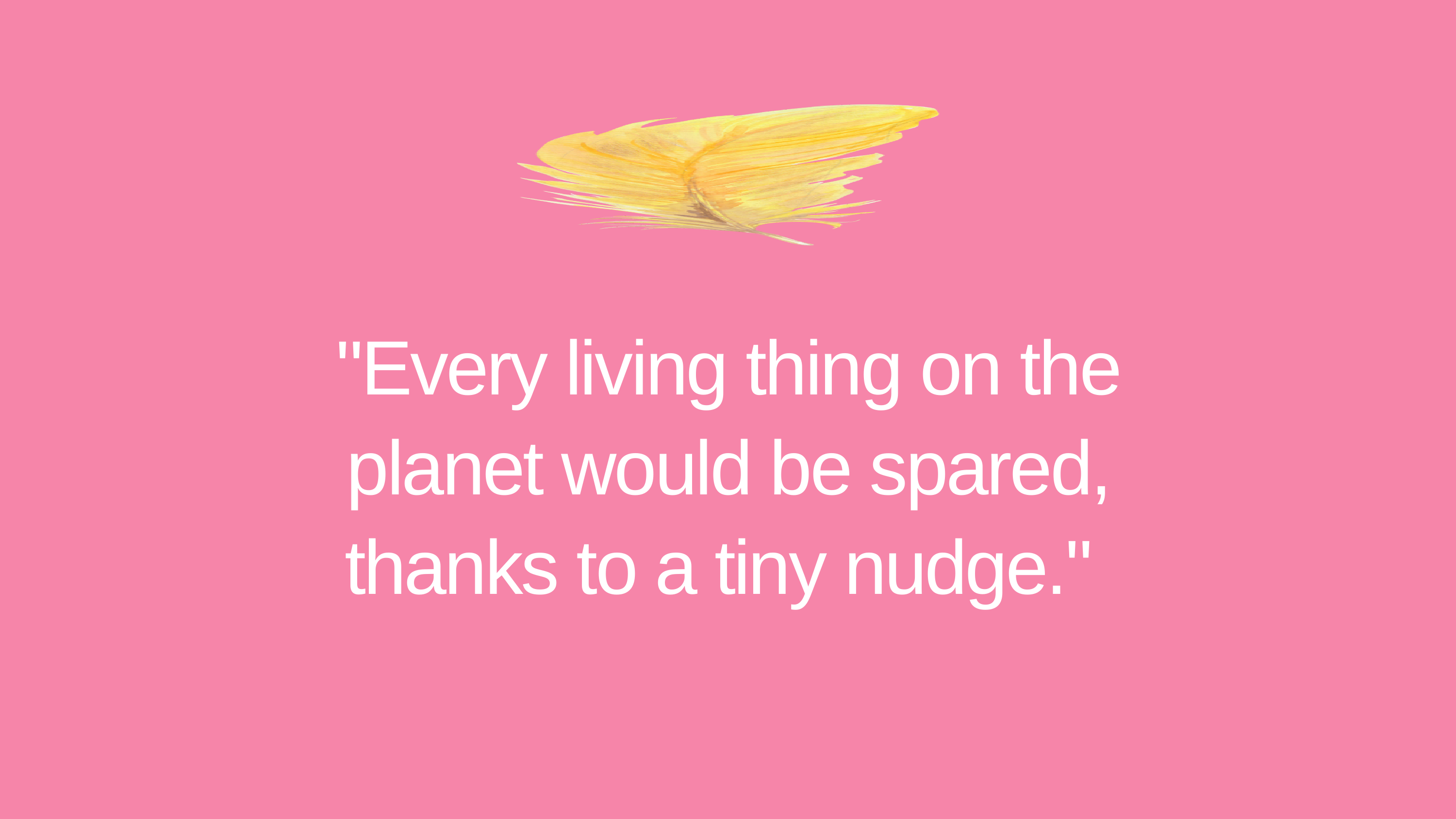

"Every living thing on the planet would be spared, thanks to a tiny nudge."